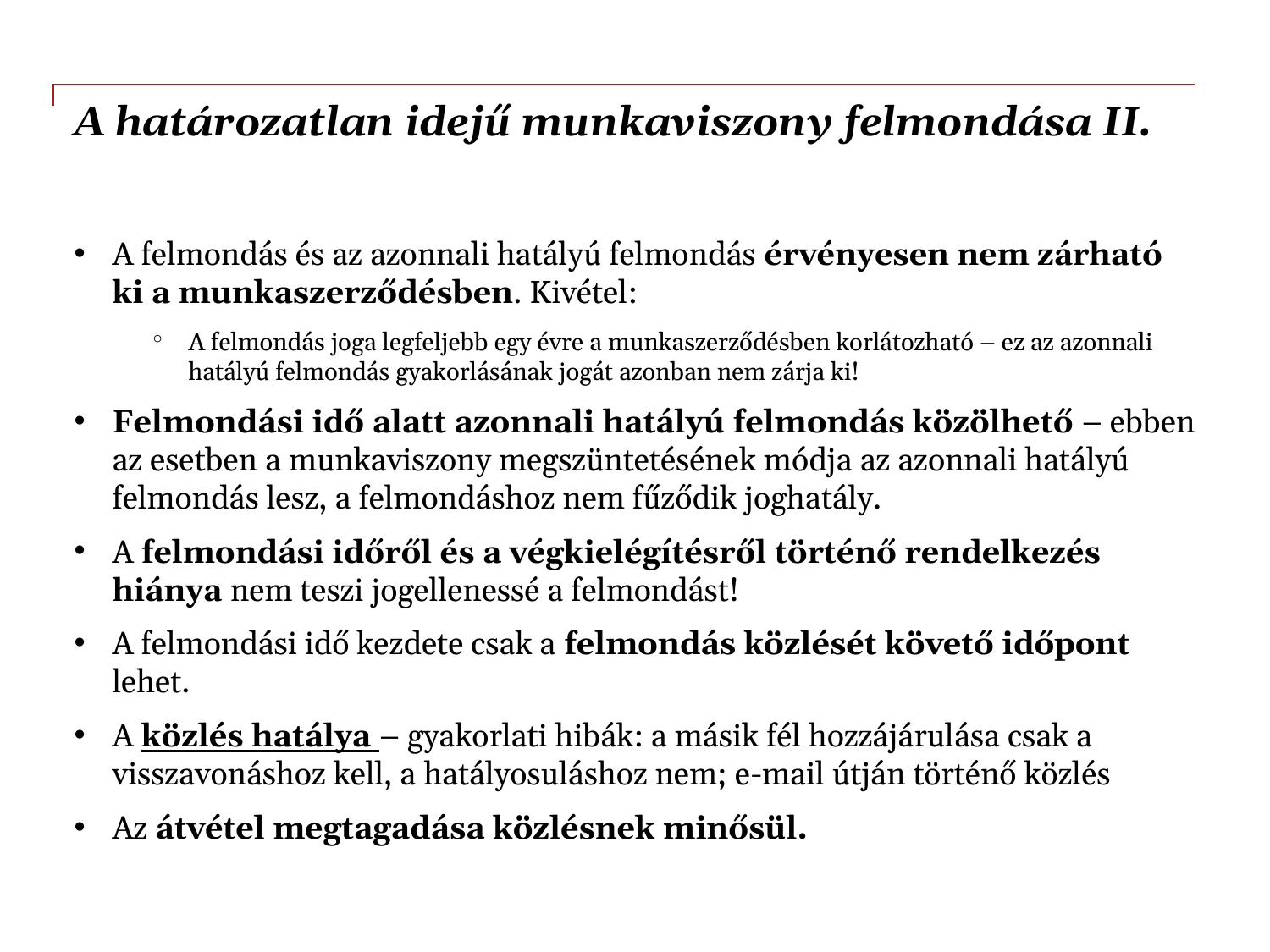

# A határozatlan idejű munkaviszony felmondása II.

A felmondás és az azonnali hatályú felmondás érvényesen nem zárható ki a munkaszerződésben. Kivétel:
A felmondás joga legfeljebb egy évre a munkaszerződésben korlátozható – ez az azonnali hatályú felmondás gyakorlásának jogát azonban nem zárja ki!
Felmondási idő alatt azonnali hatályú felmondás közölhető – ebben az esetben a munkaviszony megszüntetésének módja az azonnali hatályú felmondás lesz, a felmondáshoz nem fűződik joghatály.
A felmondási időről és a végkielégítésről történő rendelkezés hiánya nem teszi jogellenessé a felmondást!
A felmondási idő kezdete csak a felmondás közlését követő időpont lehet.
A közlés hatálya – gyakorlati hibák: a másik fél hozzájárulása csak a visszavonáshoz kell, a hatályosuláshoz nem; e-mail útján történő közlés
Az átvétel megtagadása közlésnek minősül.